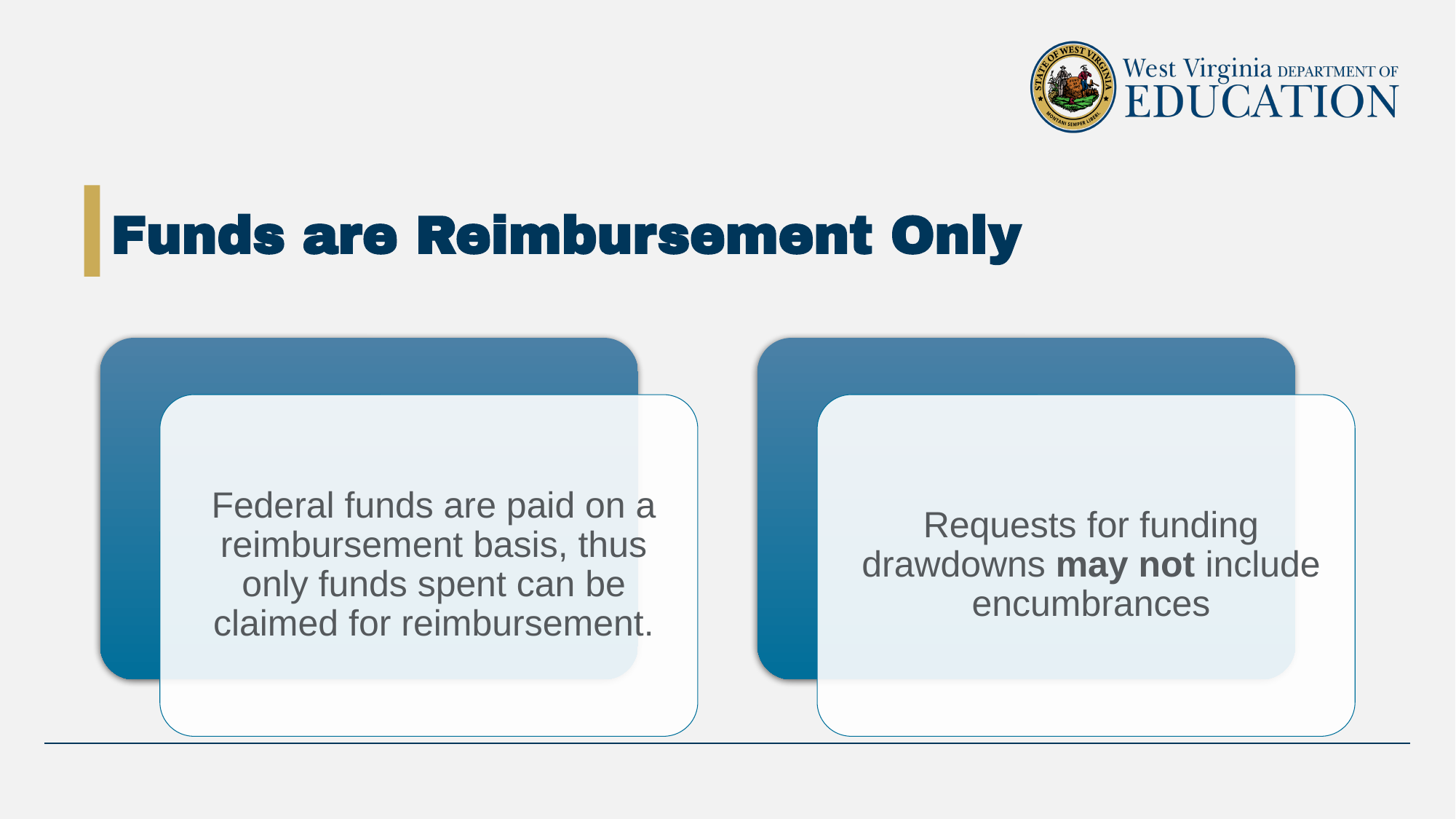

# Funds are Reimbursement Only
Federal funds are paid on a reimbursement basis, thus only funds spent can be claimed for reimbursement.
Requests for funding drawdowns may not include encumbrances